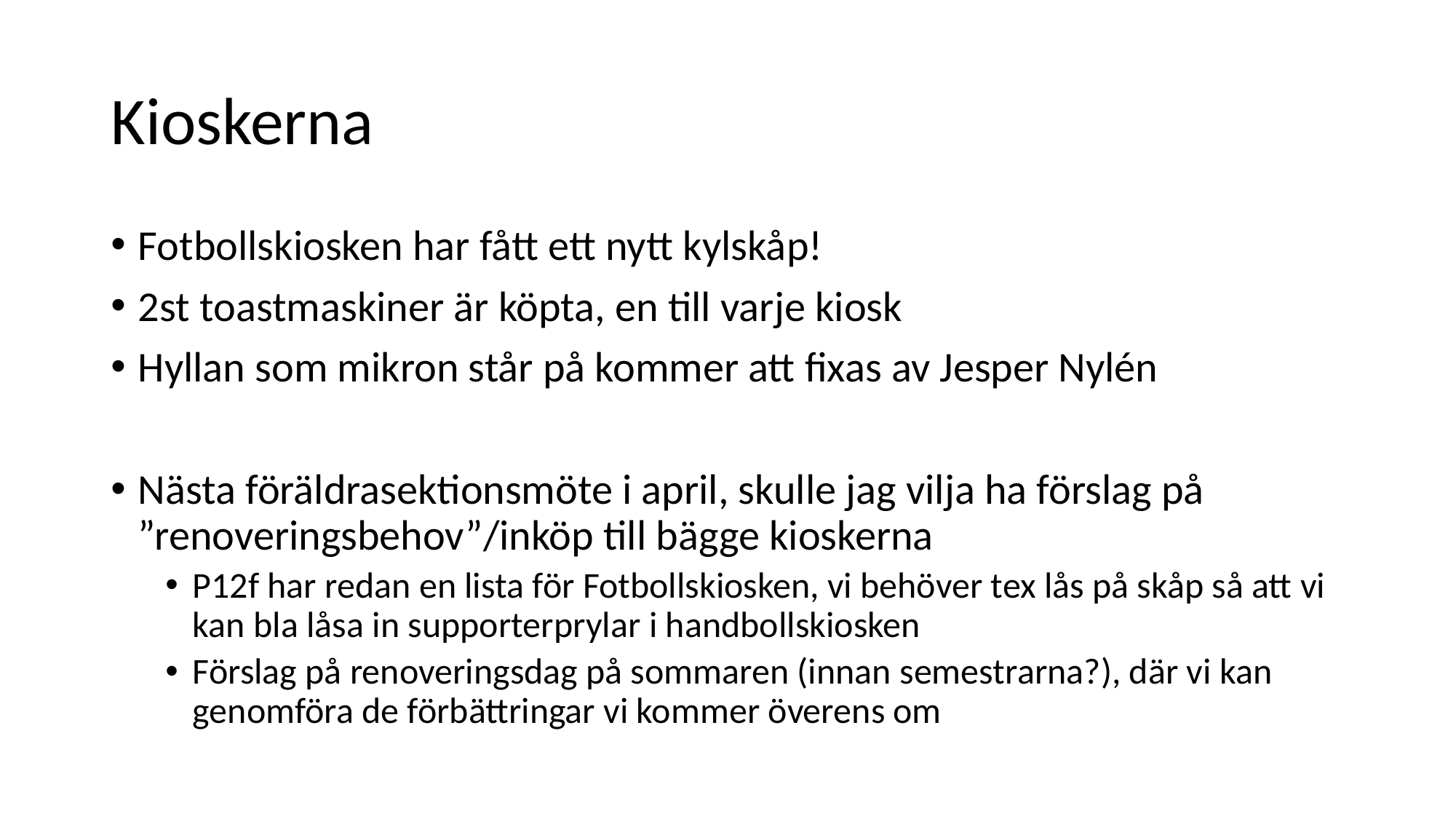

# Kioskerna
Fotbollskiosken har fått ett nytt kylskåp!
2st toastmaskiner är köpta, en till varje kiosk
Hyllan som mikron står på kommer att fixas av Jesper Nylén

Nästa föräldrasektionsmöte i april, skulle jag vilja ha förslag på ”renoveringsbehov”/inköp till bägge kioskerna
P12f har redan en lista för Fotbollskiosken, vi behöver tex lås på skåp så att vi kan bla låsa in supporterprylar i handbollskiosken
Förslag på renoveringsdag på sommaren (innan semestrarna?), där vi kan genomföra de förbättringar vi kommer överens om